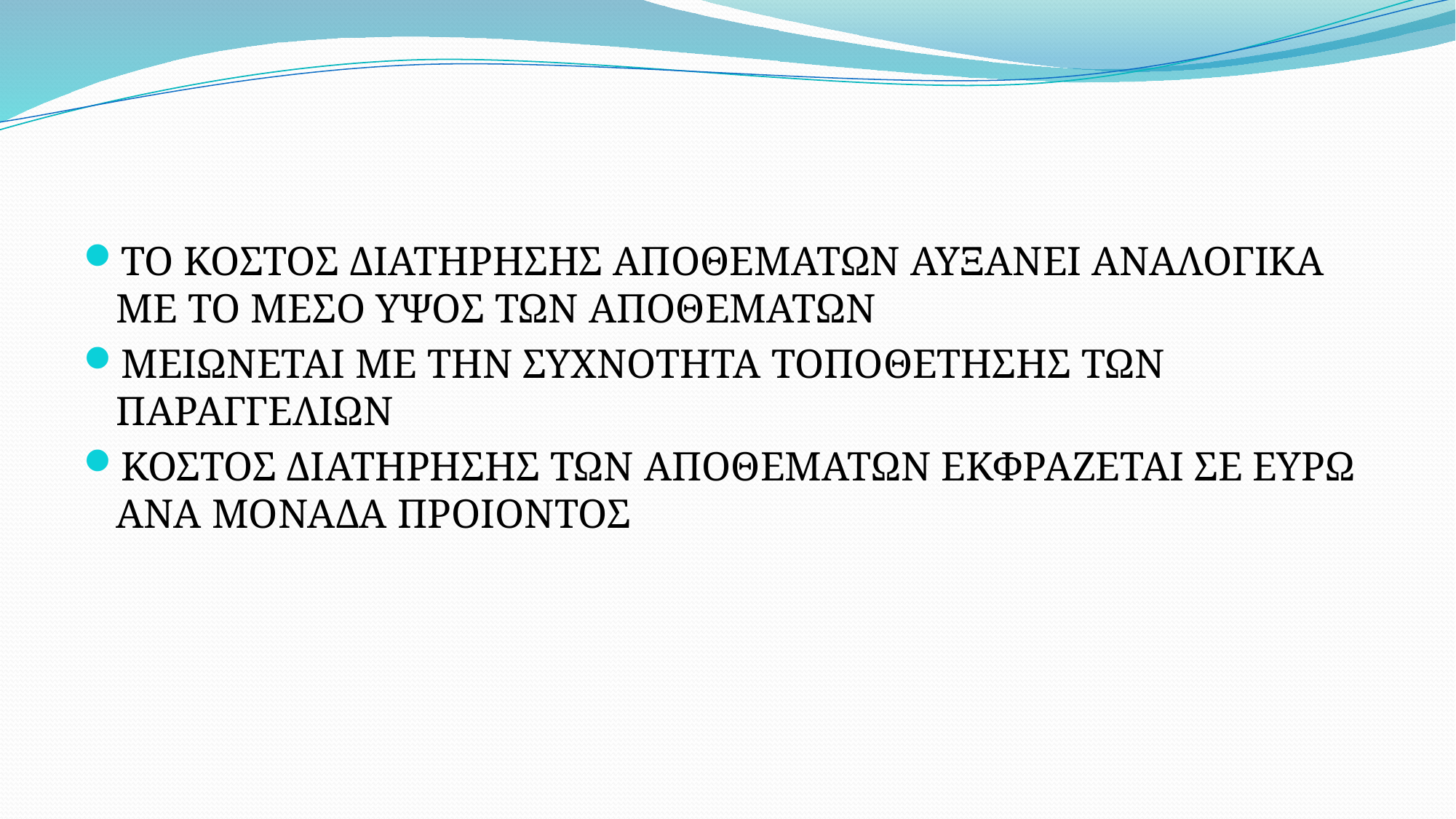

#
ΤΟ ΚΟΣΤΟΣ ΔΙΑΤΗΡΗΣΗΣ ΑΠΟΘΕΜΑΤΩΝ ΑΥΞΑΝΕΙ ΑΝΑΛΟΓΙΚΑ ΜΕ ΤΟ ΜΕΣΟ ΥΨΟΣ ΤΩΝ ΑΠΟΘΕΜΑΤΩΝ
ΜΕΙΩΝΕΤΑΙ ΜΕ ΤΗΝ ΣΥΧΝΟΤΗΤΑ ΤΟΠΟΘΕΤΗΣΗΣ ΤΩΝ ΠΑΡΑΓΓΕΛΙΩΝ
ΚΟΣΤΟΣ ΔΙΑΤΗΡΗΣΗΣ ΤΩΝ ΑΠΟΘΕΜΑΤΩΝ ΕΚΦΡΑΖΕΤΑΙ ΣΕ ΕΥΡΩ ΑΝΑ ΜΟΝΑΔΑ ΠΡΟΙΟΝΤΟΣ